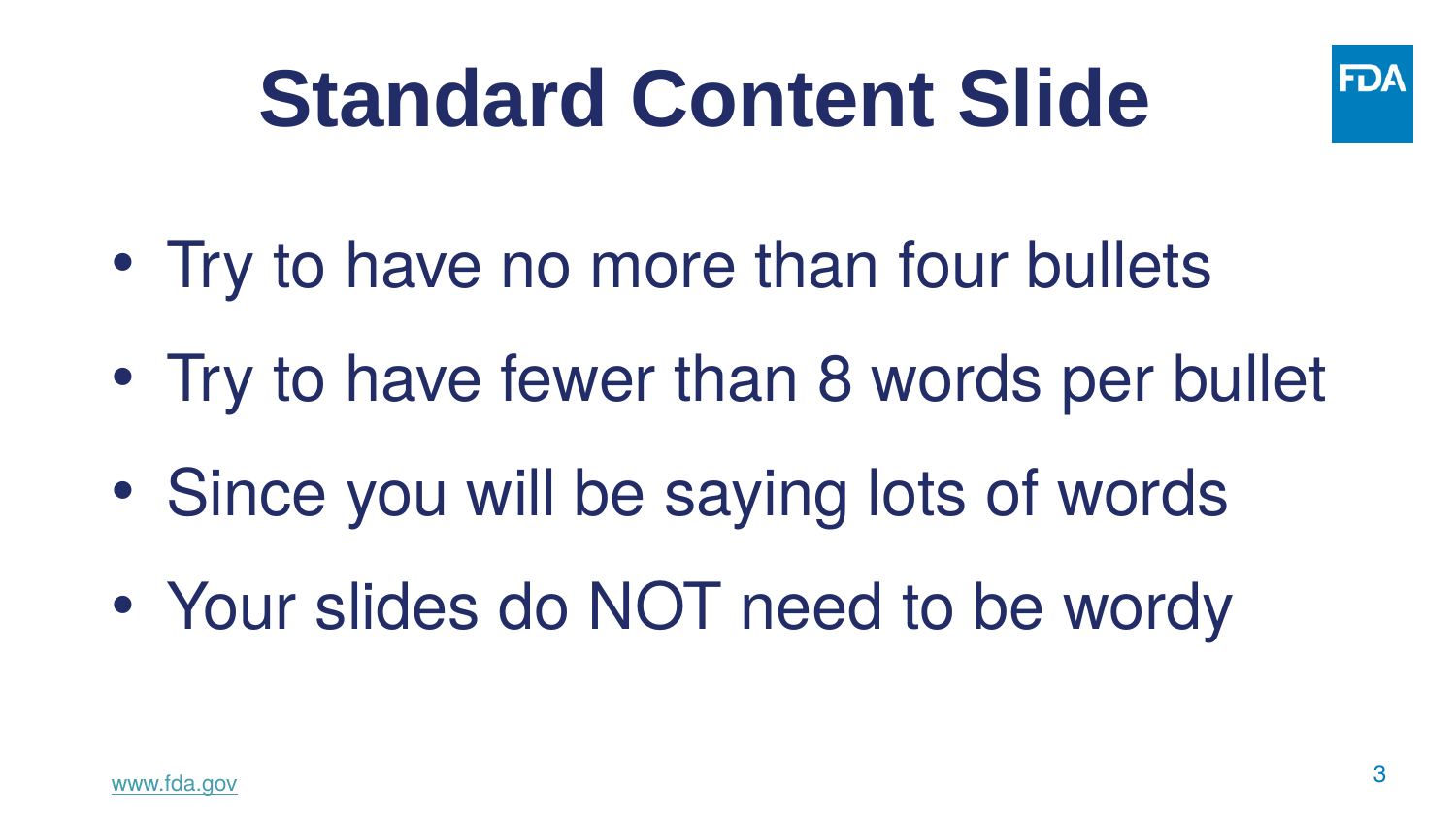

# Standard Content Slide
Try to have no more than four bullets
Try to have fewer than 8 words per bullet
Since you will be saying lots of words
Your slides do NOT need to be wordy